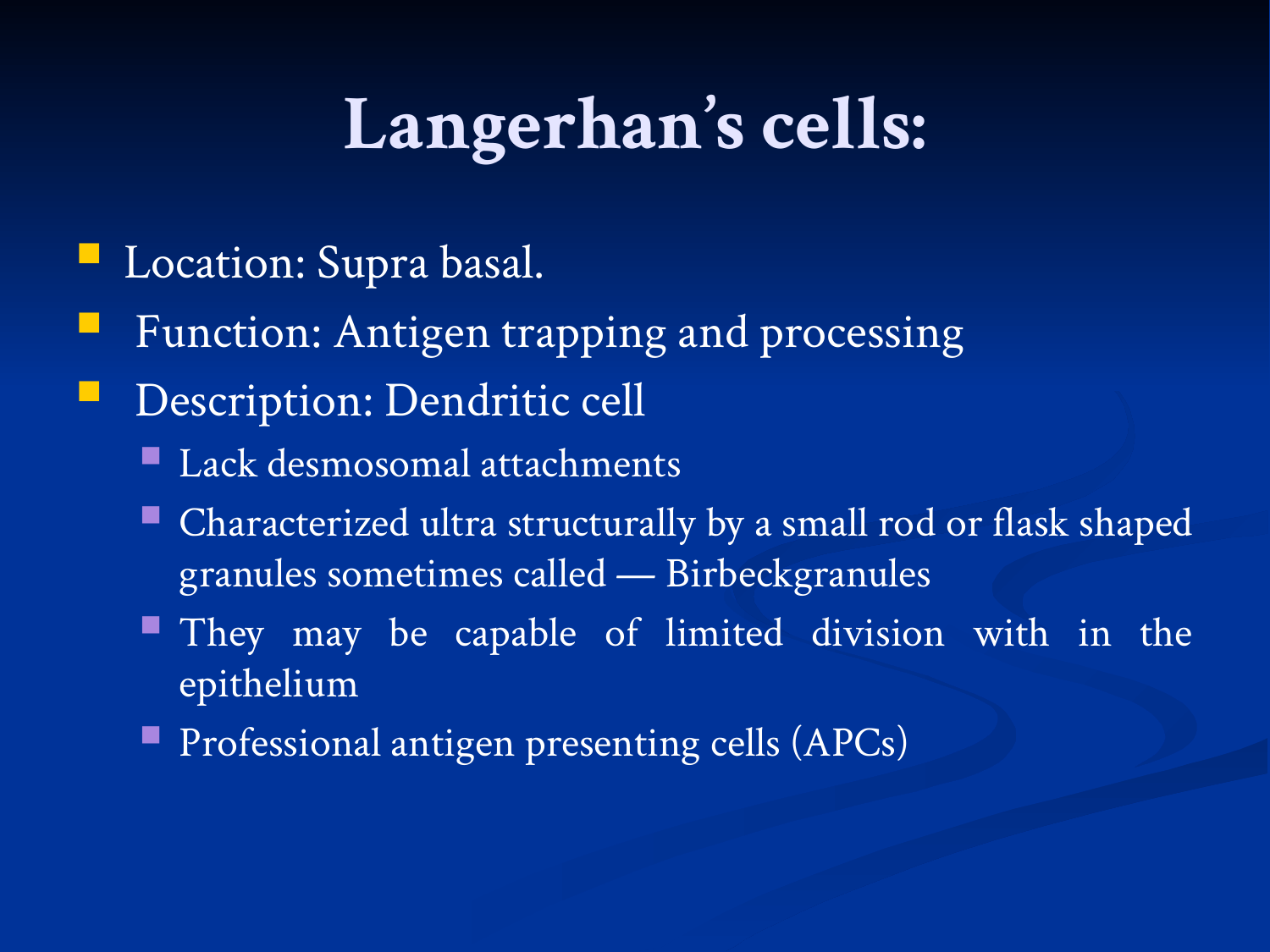

# Langerhan’s cells:
Location: Supra basal.
 Function: Antigen trapping and processing
 Description: Dendritic cell
Lack desmosomal attachments
Characterized ultra structurally by a small rod or flask shaped granules sometimes called — Birbeckgranules
They may be capable of limited division with in the epithelium
Professional antigen presenting cells (APCs)